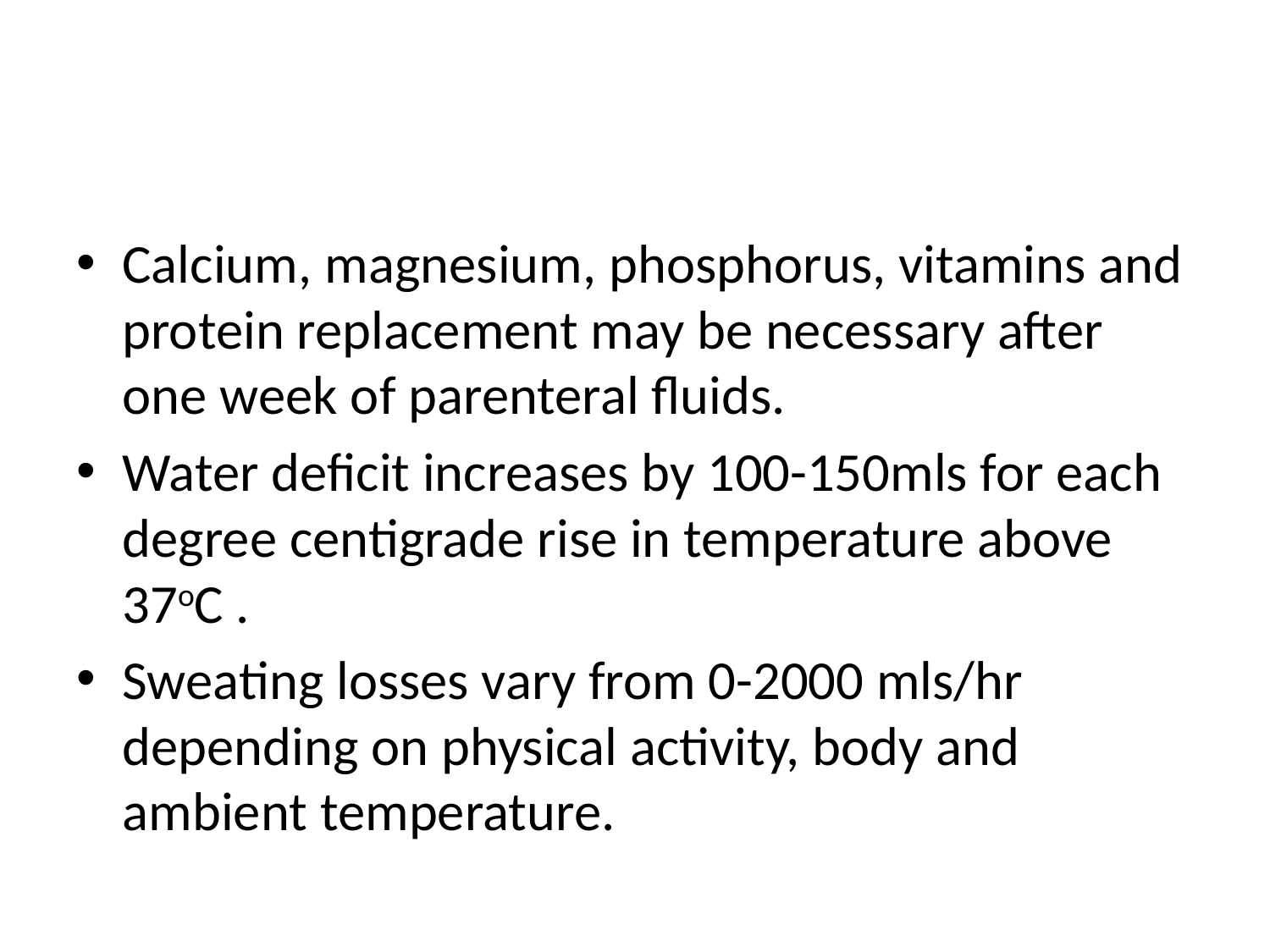

#
Calcium, magnesium, phosphorus, vitamins and protein replacement may be necessary after one week of parenteral fluids.
Water deficit increases by 100-150mls for each degree centigrade rise in temperature above 37οC .
Sweating losses vary from 0-2000 mls/hr depending on physical activity, body and ambient temperature.